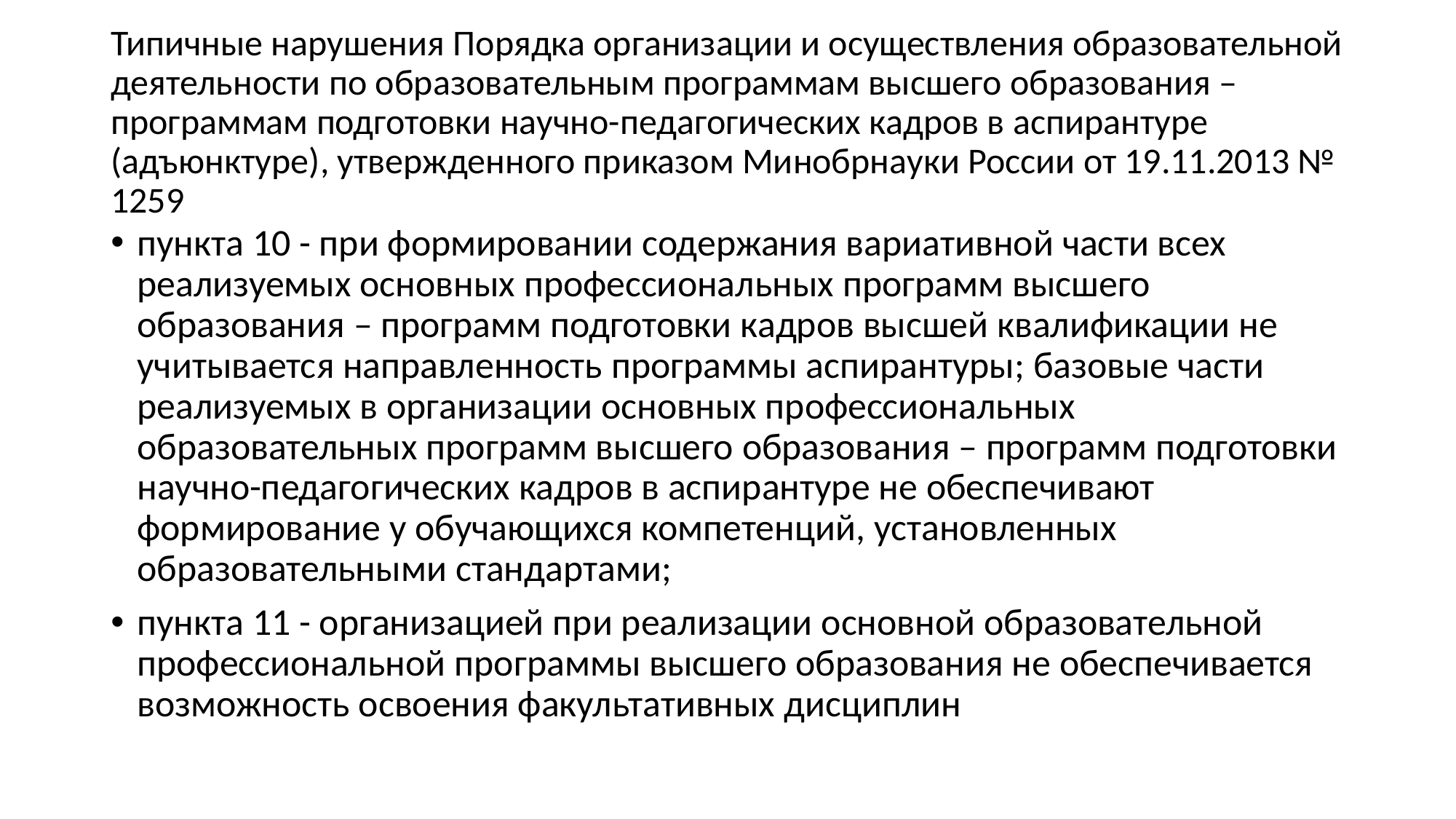

# Типичные нарушения Порядка организации и осуществления образовательной деятельности по образовательным программам высшего образования – программам подготовки научно-педагогических кадров в аспирантуре (адъюнктуре), утвержденного приказом Минобрнауки России от 19.11.2013 № 1259
пункта 10 - при формировании содержания вариативной части всех реализуемых основных профессиональных программ высшего образования – программ подготовки кадров высшей квалификации не учитывается направленность программы аспирантуры; базовые части реализуемых в организации основных профессиональных образовательных программ высшего образования – программ подготовки научно-педагогических кадров в аспирантуре не обеспечивают формирование у обучающихся компетенций, установленных образовательными стандартами;
пункта 11 - организацией при реализации основной образовательной профессиональной программы высшего образования не обеспечивается возможность освоения факультативных дисциплин